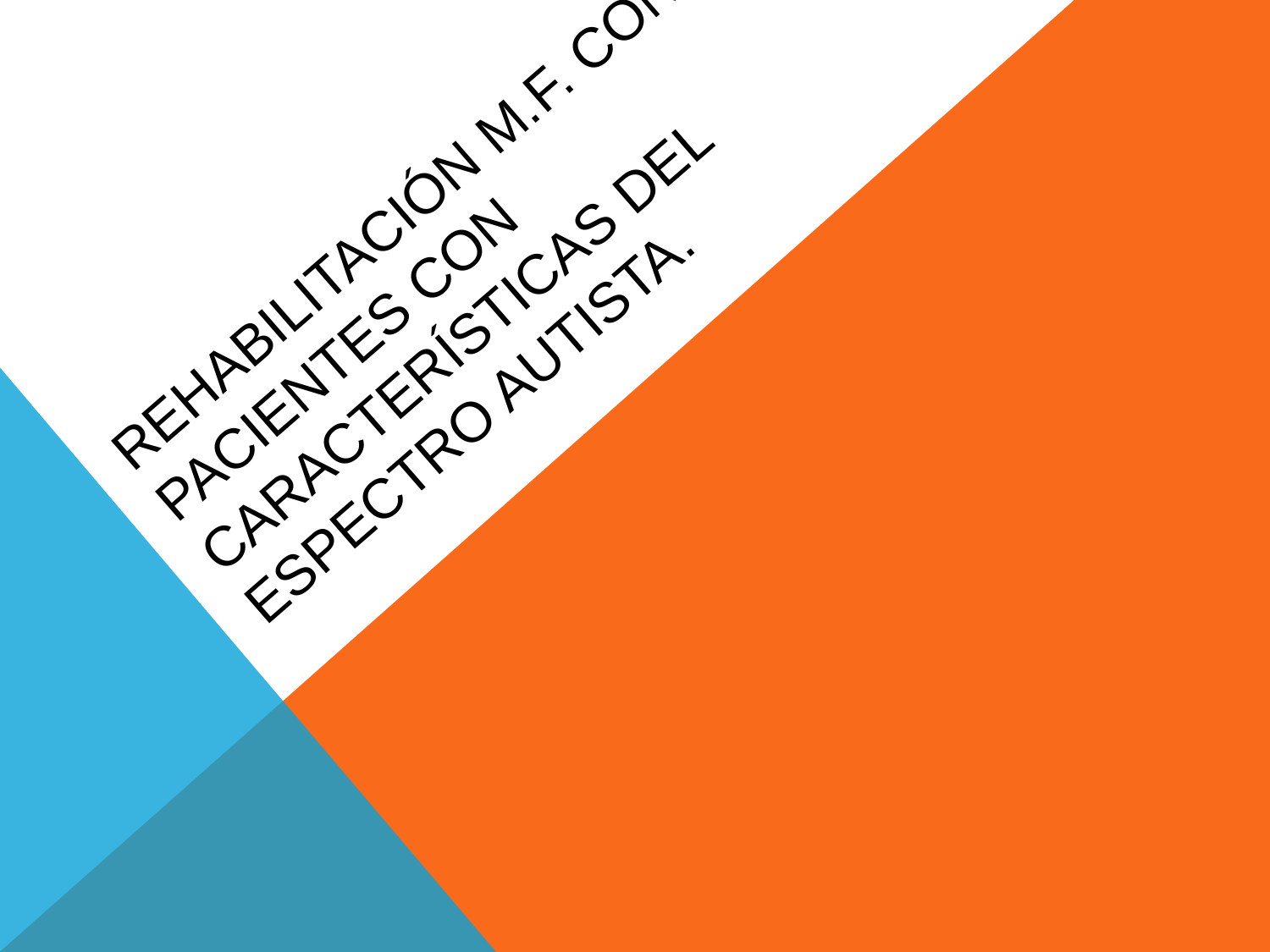

# Rehabilitación m.f. con pacientes con características del espectro autista.